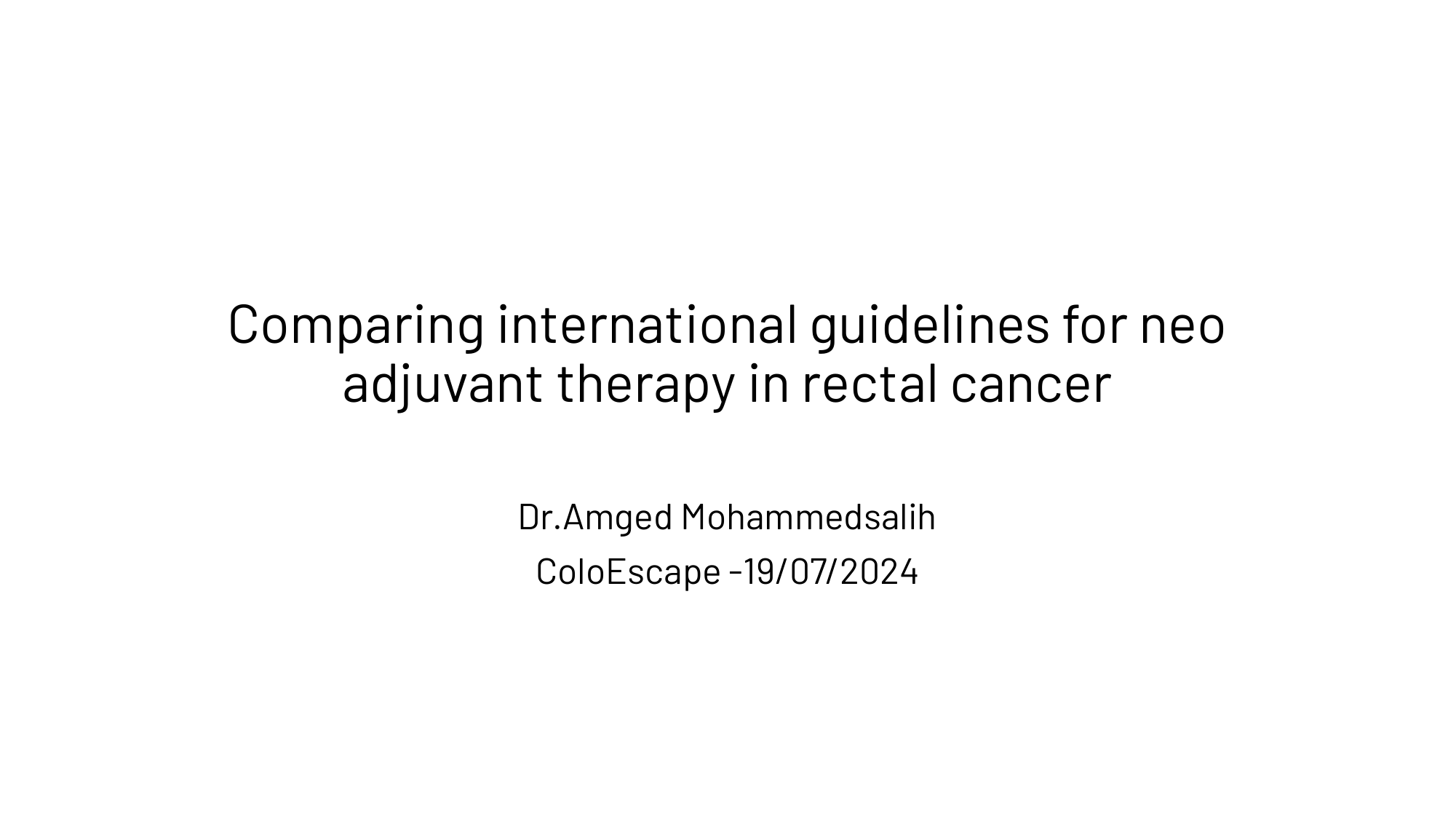

# Comparing international guidelines for neo adjuvant therapy in rectal cancer
Dr.Amged Mohammedsalih
ColoEscape -19/07/2024